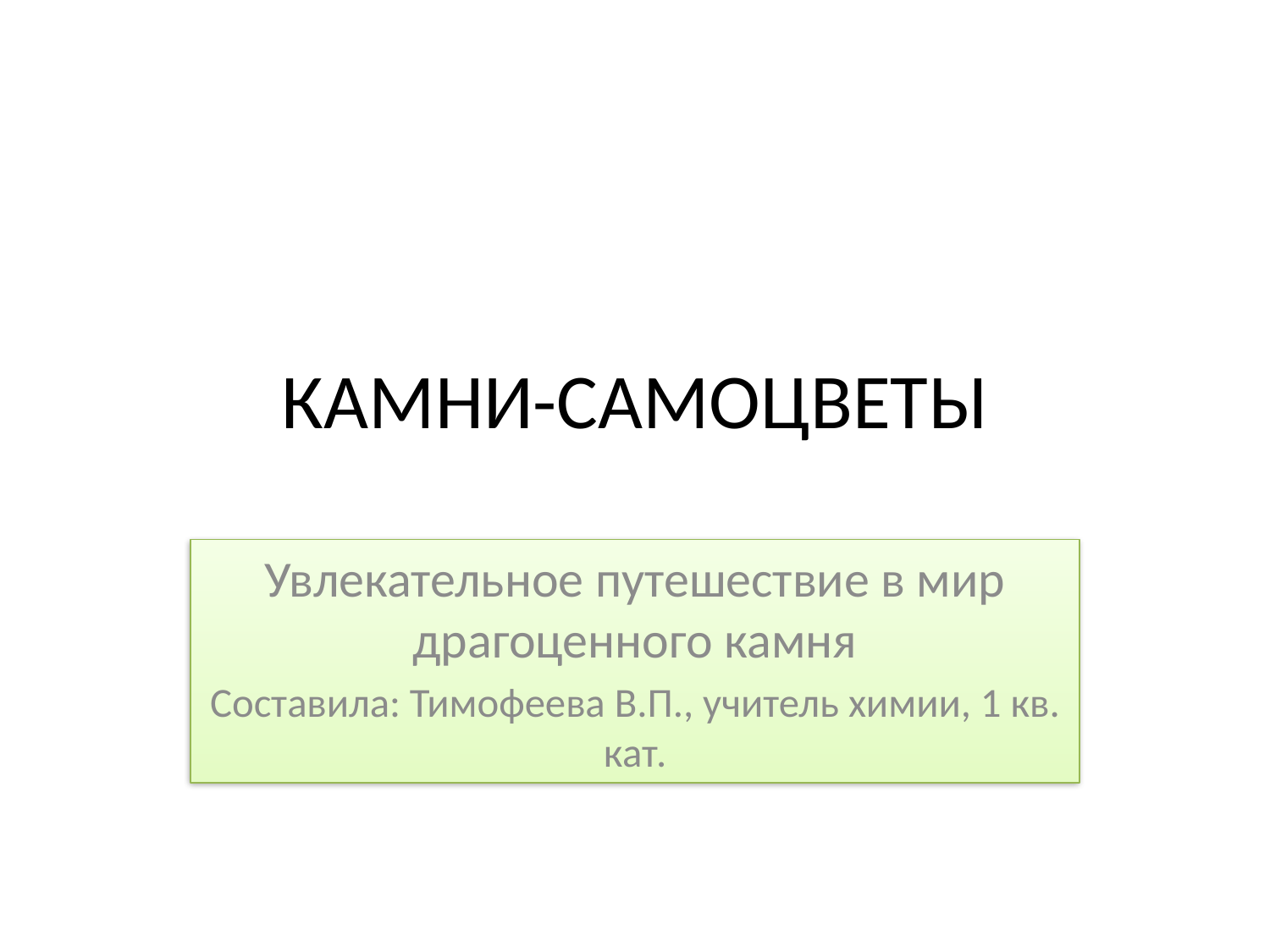

# КАМНИ-САМОЦВЕТЫ
Увлекательное путешествие в мир драгоценного камня
Составила: Тимофеева В.П., учитель химии, 1 кв. кат.